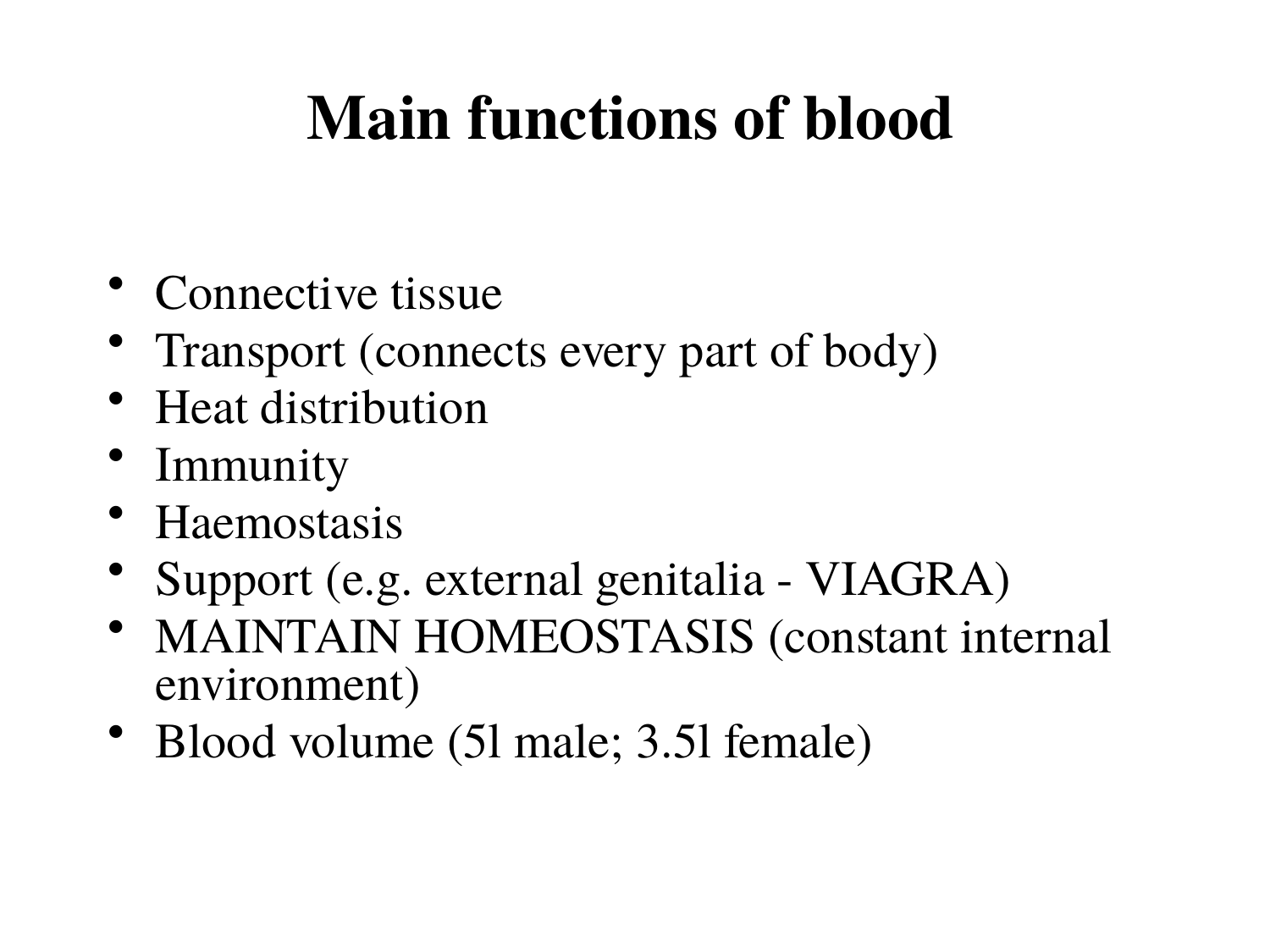

# Main functions of blood
Connective tissue
Transport (connects every part of body)
Heat distribution
Immunity
Haemostasis
Support (e.g. external genitalia - VIAGRA)
MAINTAIN HOMEOSTASIS (constant internal environment)
Blood volume (5l male; 3.5l female)